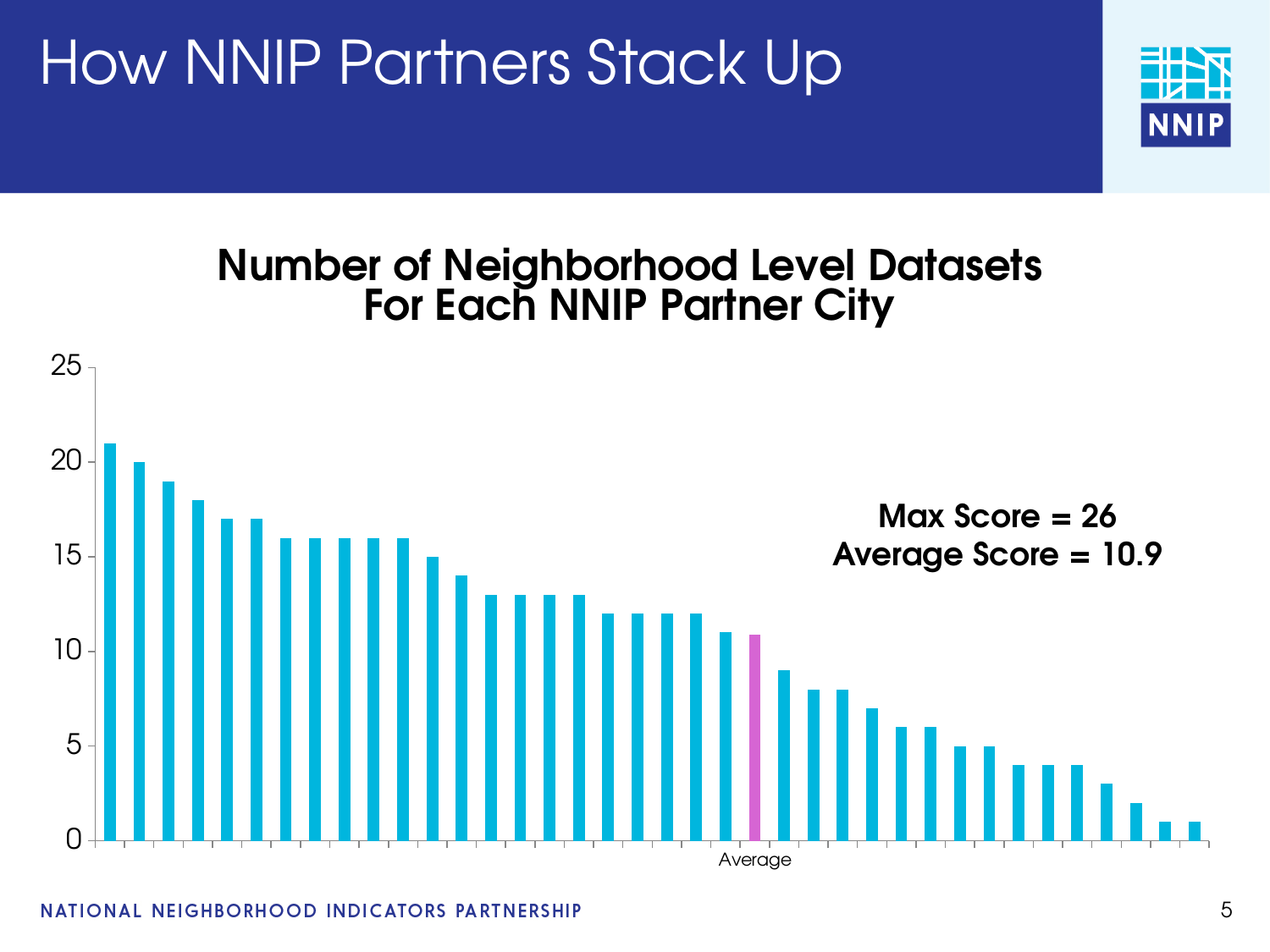

# How NNIP Partners Stack Up

### Chart: Number of Neighborhood Level Datasets
For Each NNIP Partner City

| Category | TotScore |
|---|---|
|  | 21.0 |
|  | 20.0 |
|  | 19.0 |
|  | 18.0 |
|  | 17.0 |
|  | 17.0 |
|  | 16.0 |
|  | 16.0 |
|  | 16.0 |
|  | 16.0 |
|  | 16.0 |
|  | 15.0 |
|  | 14.0 |
|  | 13.0 |
|  | 13.0 |
|  | 13.0 |
|  | 13.0 |
|  | 12.0 |
|  | 12.0 |
|  | 12.0 |
|  | 12.0 |
|  | 11.0 |
| Average | 10.9 |
Max Score = 26
Average Score = 10.9
5